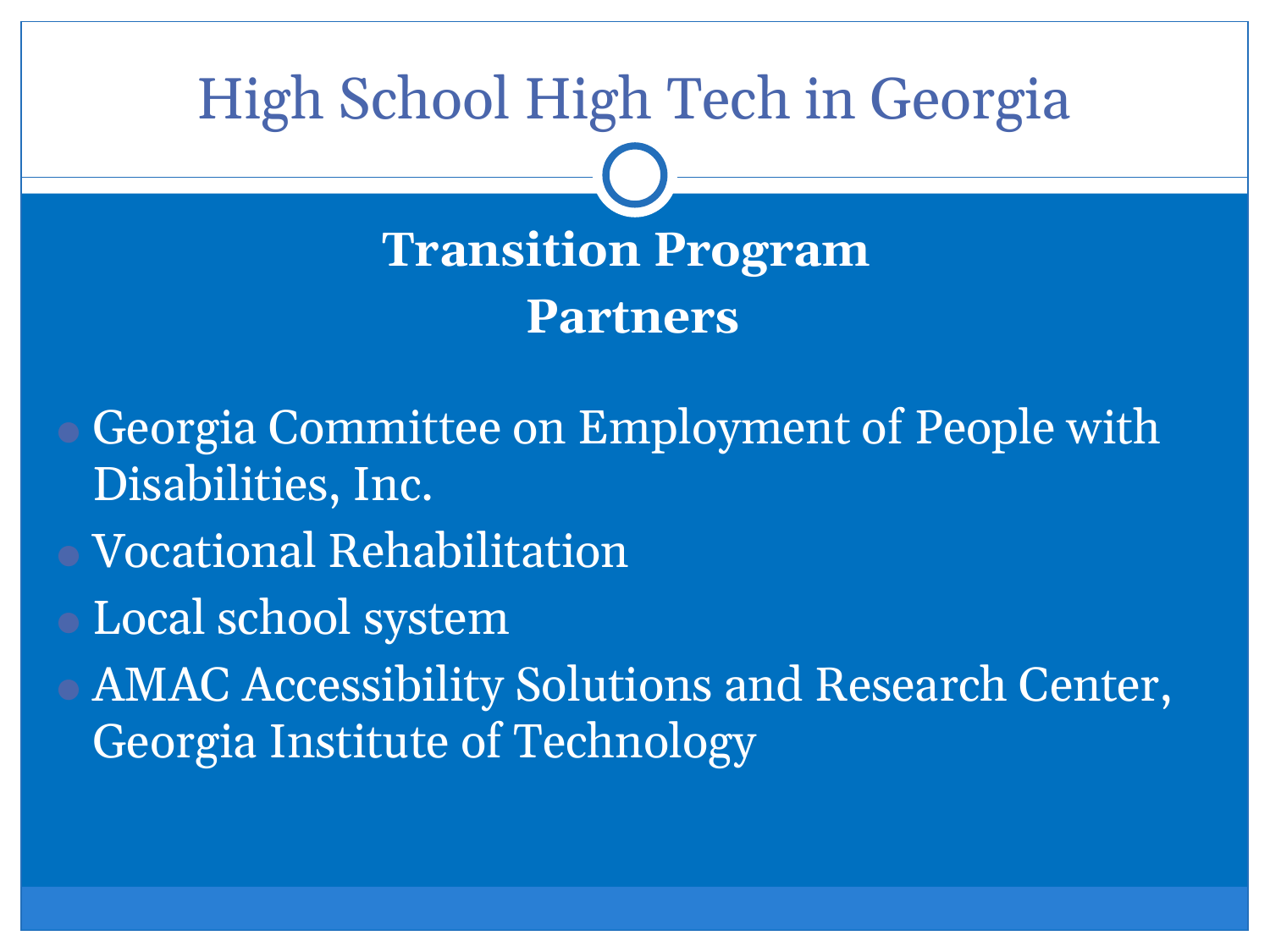

# High School High Tech in Georgia
Transition Program
Partners

Georgia Committee on Employment of People with Disabilities, Inc.
Vocational Rehabilitation
Local school system
AMAC Accessibility Solutions and Research Center, Georgia Institute of Technology